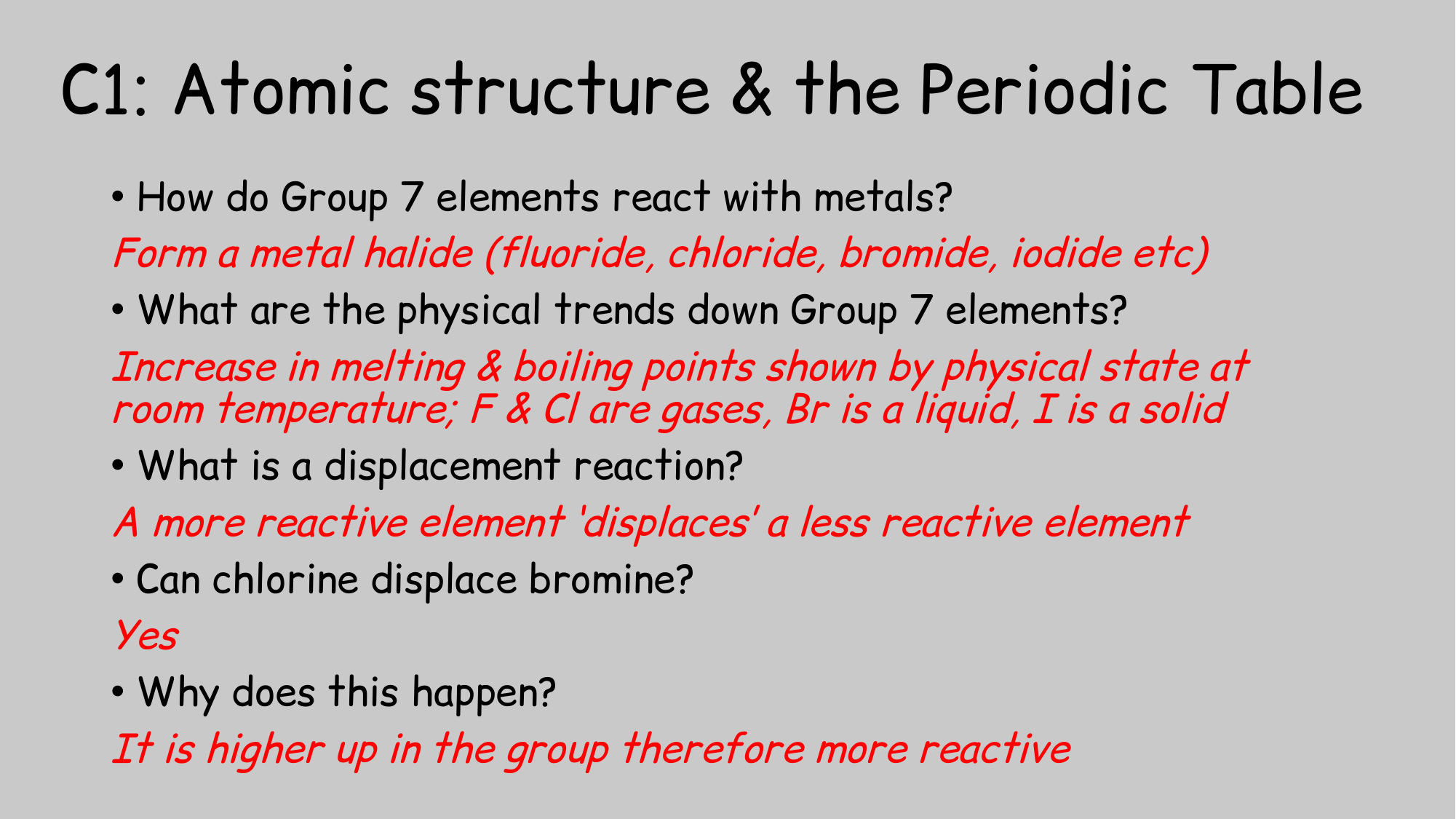

# C1: Atomic structure & the Periodic Table
How do Group 7 elements react with metals?
Form a metal halide (fluoride, chloride, bromide, iodide etc)
What are the physical trends down Group 7 elements?
Increase in melting & boiling points shown by physical state at room temperature; F & Cl are gases, Br is a liquid, I is a solid
What is a displacement reaction?
A more reactive element ‘displaces’ a less reactive element
Can chlorine displace bromine?
Yes
Why does this happen?
It is higher up in the group therefore more reactive